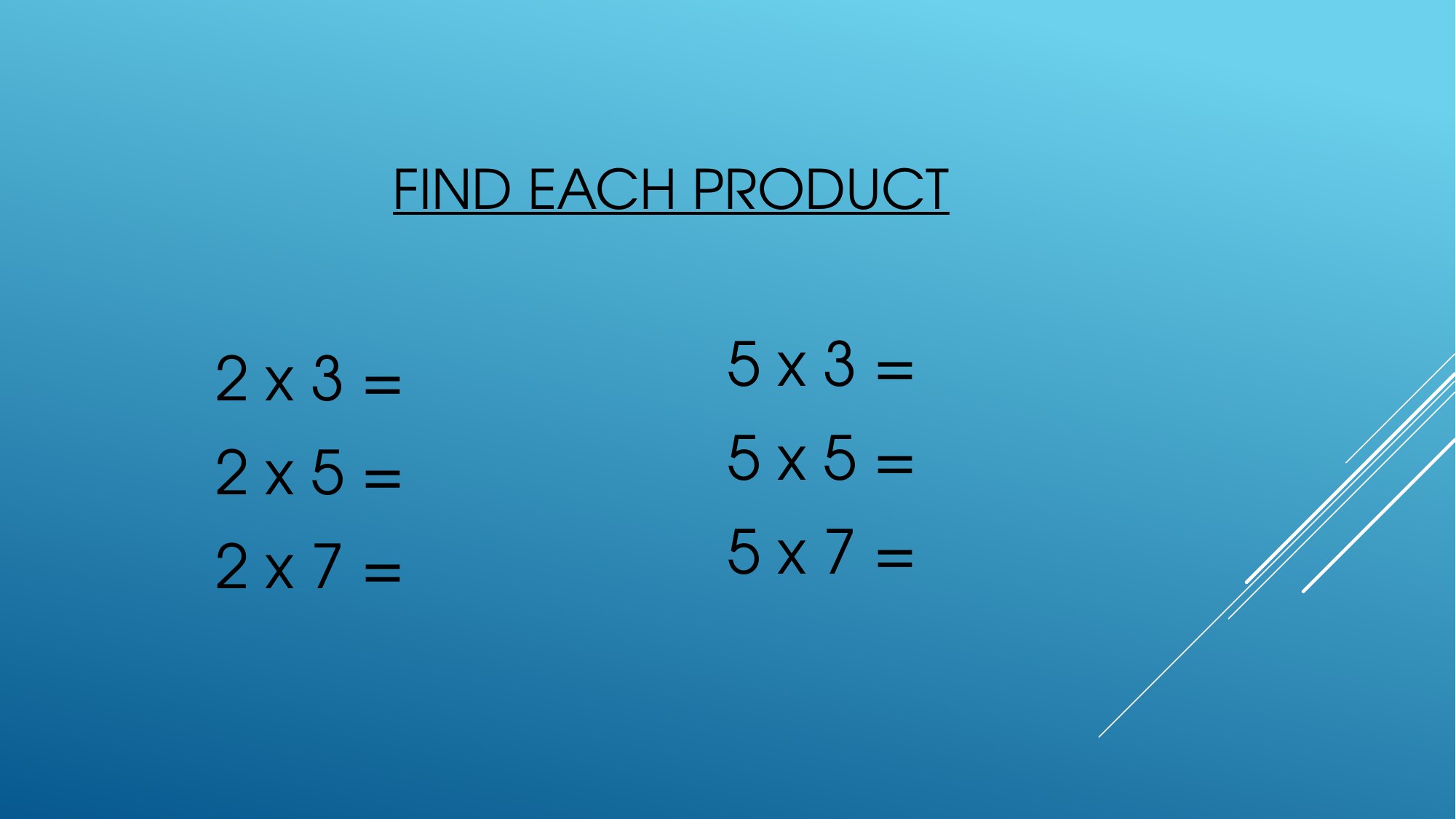

# Find Each Product
	2 x 3 =
	2 x 5 =
	2 x 7 =
5 x 3 =
5 x 5 =
5 x 7 =